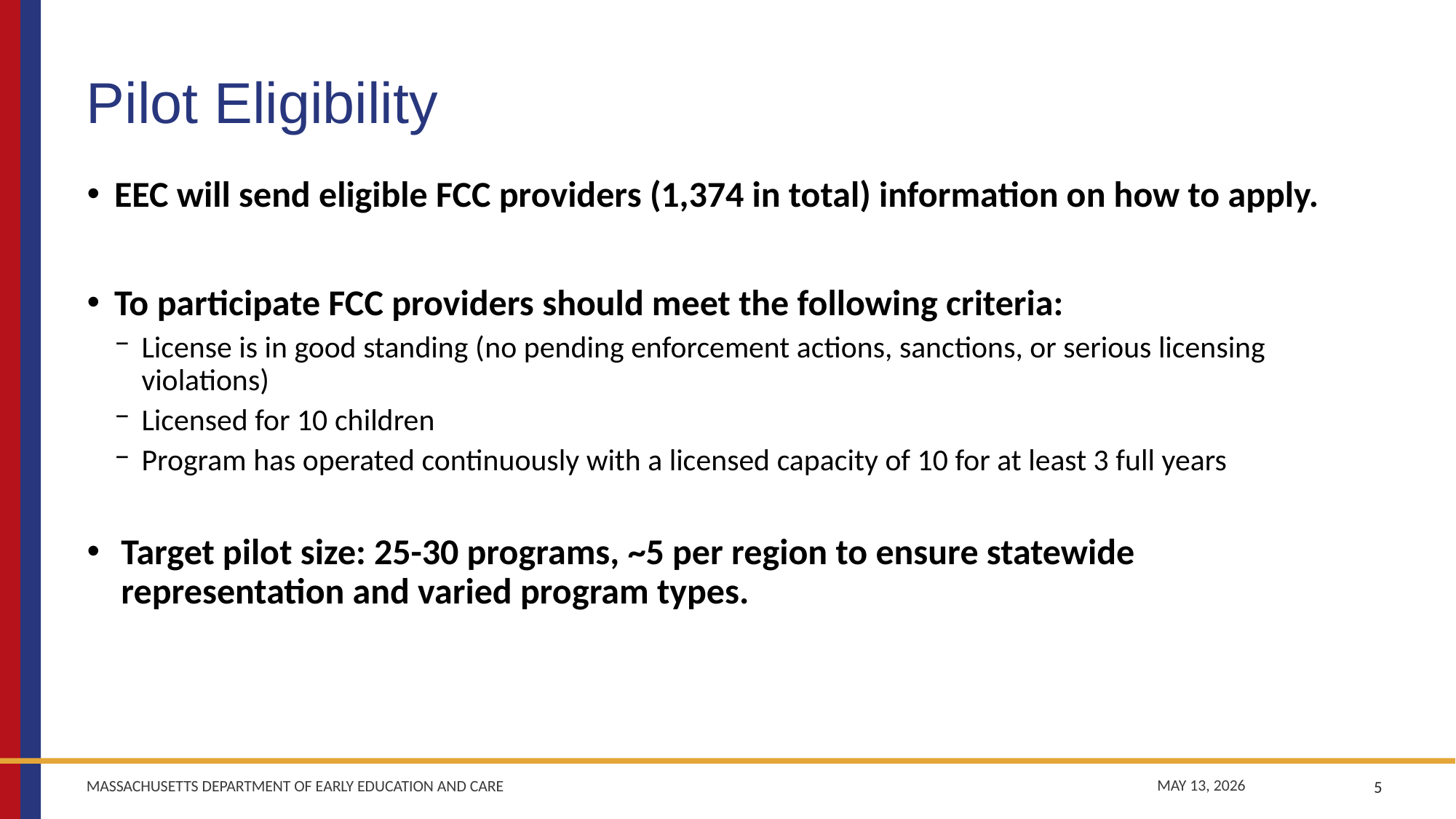

# Pilot Eligibility
EEC will send eligible FCC providers (1,374 in total) information on how to apply.

To participate FCC providers should meet the following criteria:
License is in good standing (no pending enforcement actions, sanctions, or serious licensing violations)
Licensed for 10 children
Program has operated continuously with a licensed capacity of 10 for at least 3 full years

Target pilot size: 25-30 programs, ~5 per region to ensure statewide representation and varied program types.

5